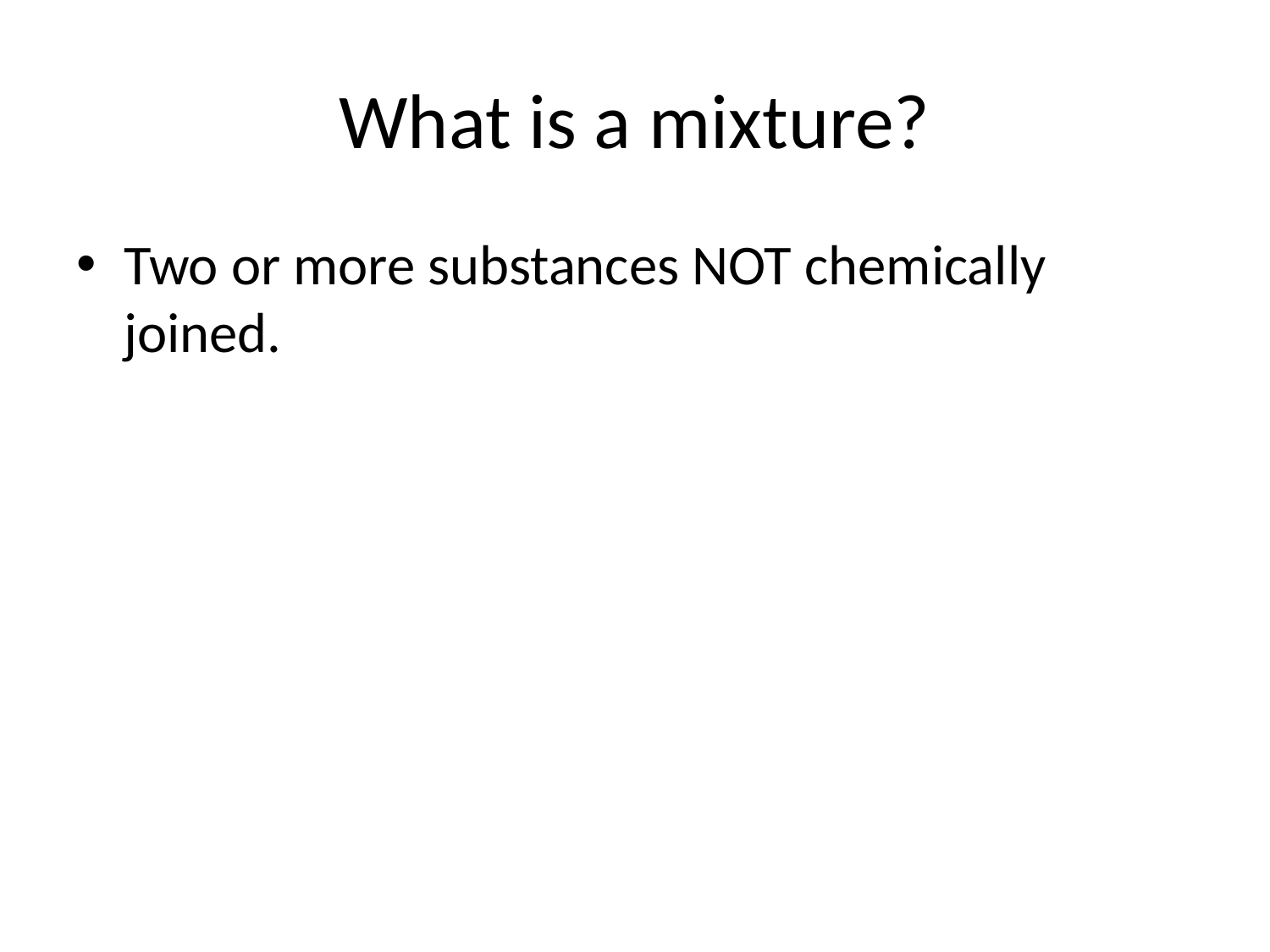

# What is a mixture?
Two or more substances NOT chemically joined.